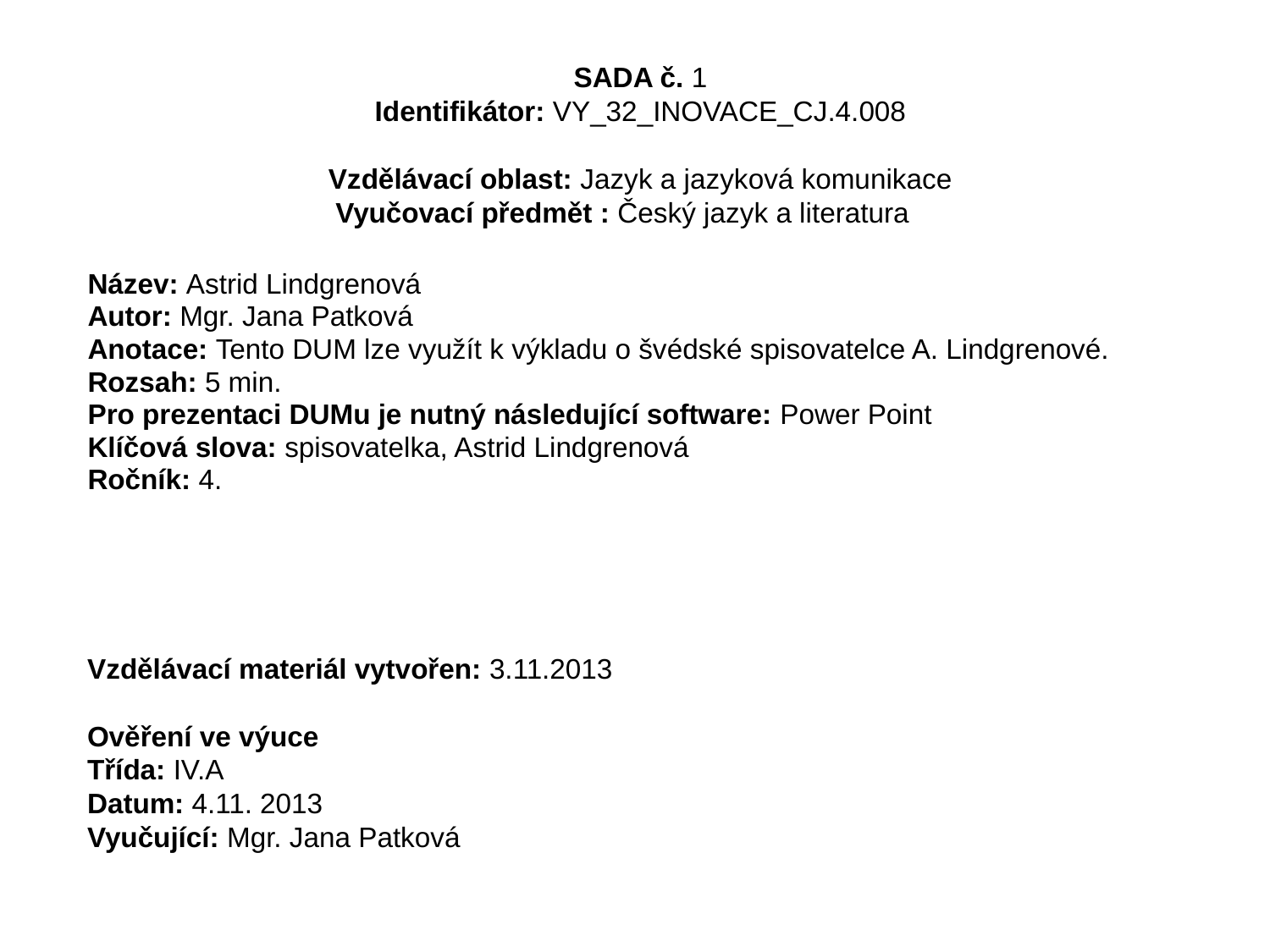

# SADA č. 1 Identifikátor: VY_32_INOVACE_CJ.4.008 Vzdělávací oblast: Jazyk a jazyková komunikace Vyučovací předmět : Český jazyk a literaturapis
Název: Astrid Lindgrenová
Autor: Mgr. Jana Patková
Anotace: Tento DUM lze využít k výkladu o švédské spisovatelce A. Lindgrenové.
Rozsah: 5 min.
Pro prezentaci DUMu je nutný následující software: Power Point
Klíčová slova: spisovatelka, Astrid Lindgrenová
Ročník: 4.
Vzdělávací materiál vytvořen: 3.11.2013

Ověření ve výuce
Třída: IV.A
Datum: 4.11. 2013
Vyučující: Mgr. Jana Patková